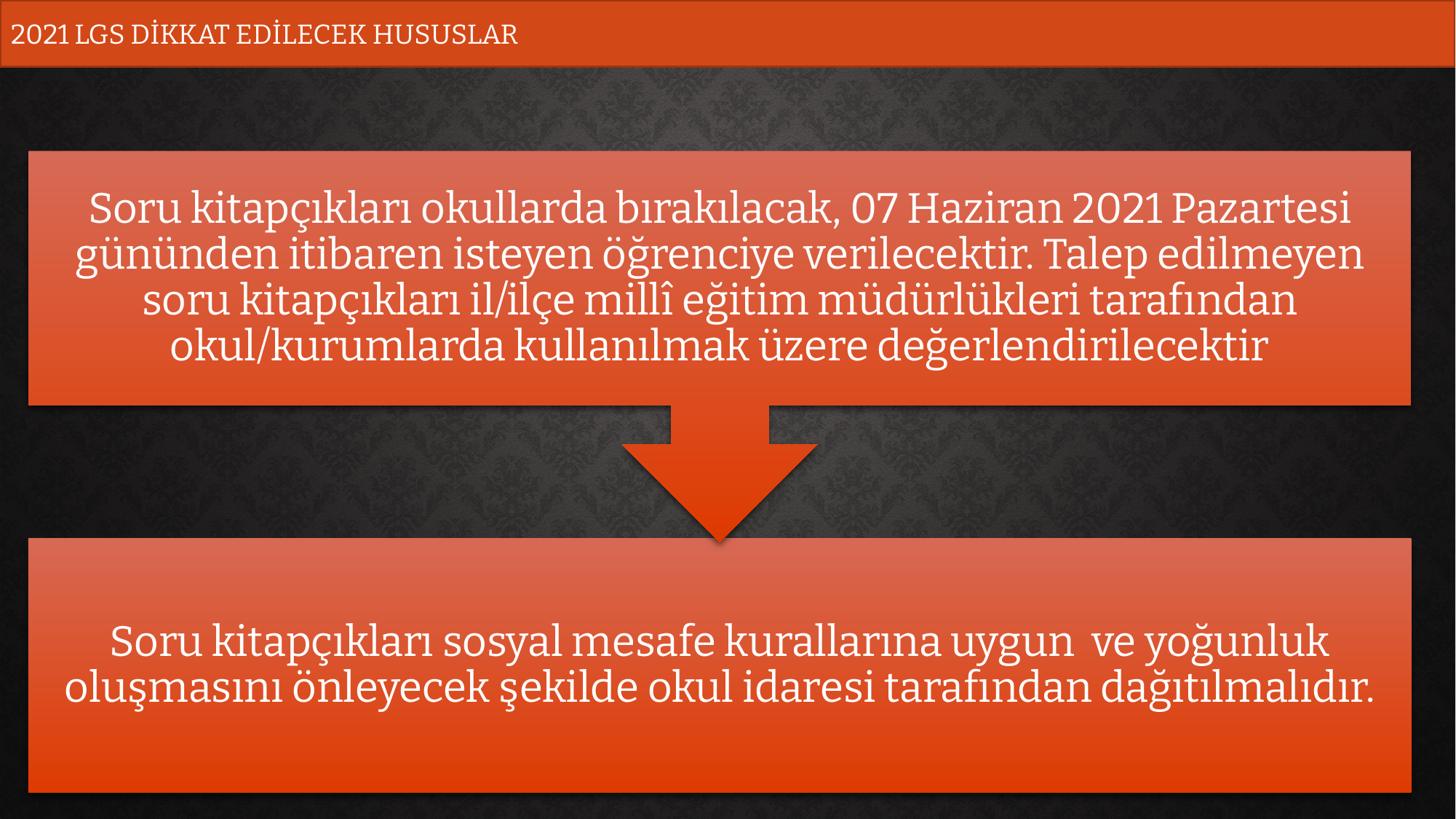

2021 LGS DİKKAT EDİLECEK HUSUSLAR
Soru kitapçıkları sosyal mesafe kurallarına uygun  ve yoğunluk oluşmasını önleyecek şekilde okul idaresi tarafından dağıtılmalıdır.
Soru kitapçıkları okullarda bırakılacak, 07 Haziran 2021 Pazartesi gününden itibaren isteyen öğrenciye verilecektir. Talep edilmeyen soru kitapçıkları il/ilçe millî eğitim müdürlükleri tarafından okul/kurumlarda kullanılmak üzere değerlendirilecektir